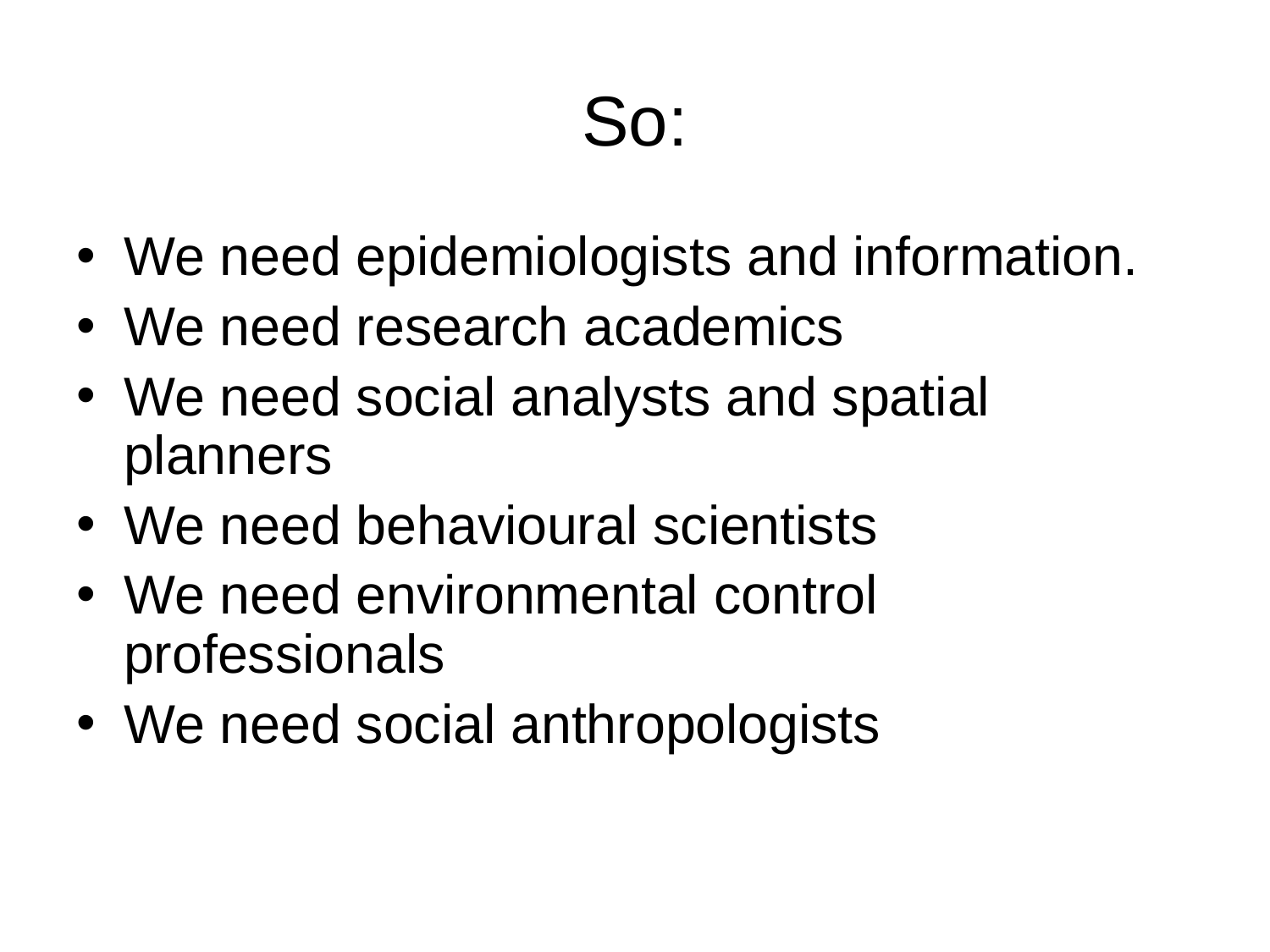

# So:
We need epidemiologists and information.
We need research academics
We need social analysts and spatial planners
We need behavioural scientists
We need environmental control professionals
We need social anthropologists